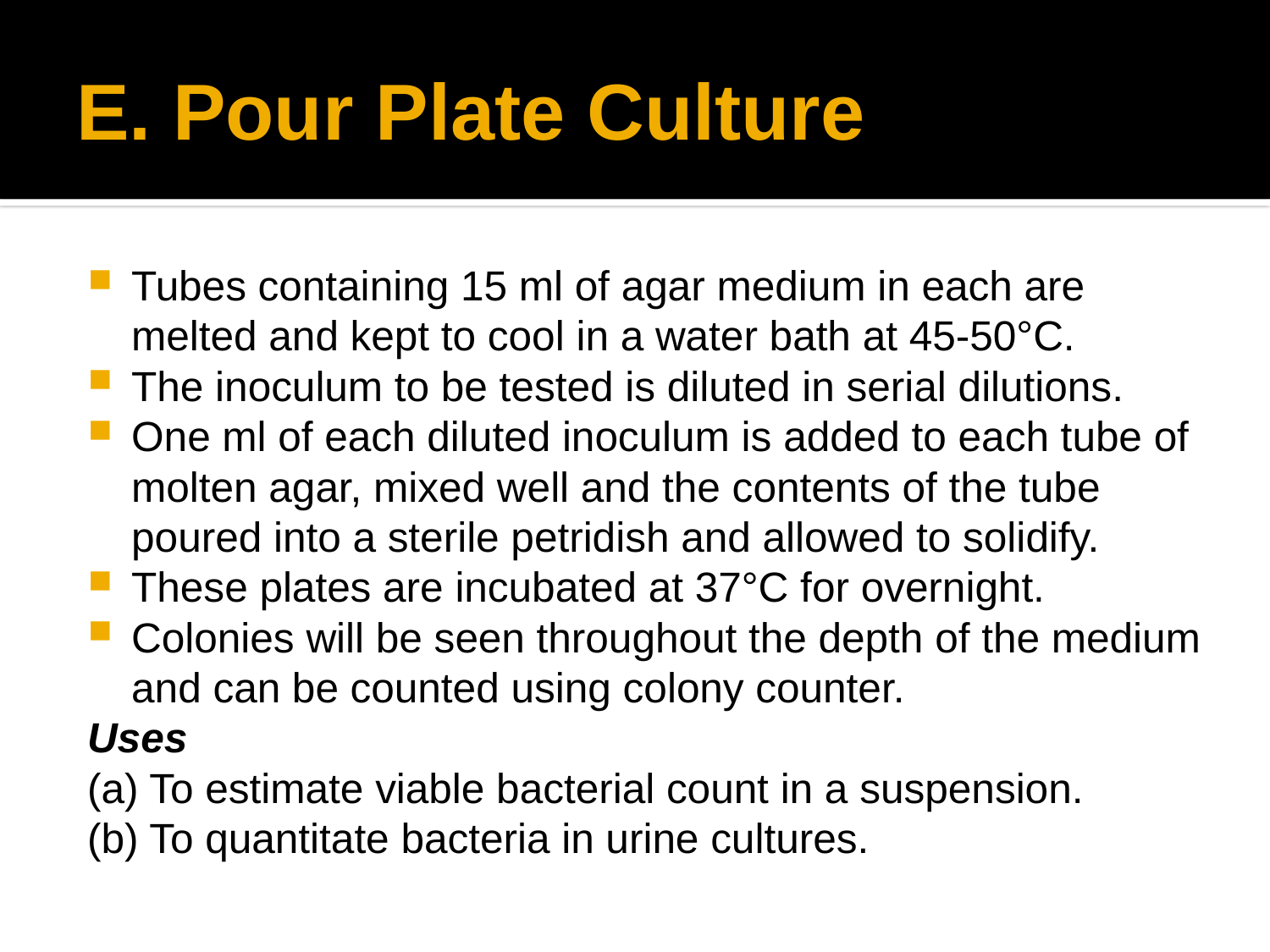

# E. Pour Plate Culture
Tubes containing 15 ml of agar medium in each are melted and kept to cool in a water bath at 45-50°C.
The inoculum to be tested is diluted in serial dilutions.
One ml of each diluted inoculum is added to each tube of molten agar, mixed well and the contents of the tube poured into a sterile petridish and allowed to solidify.
These plates are incubated at 37°C for overnight.
Colonies will be seen throughout the depth of the medium and can be counted using colony counter.
Uses
	(a) To estimate viable bacterial count in a suspension.
	(b) To quantitate bacteria in urine cultures.